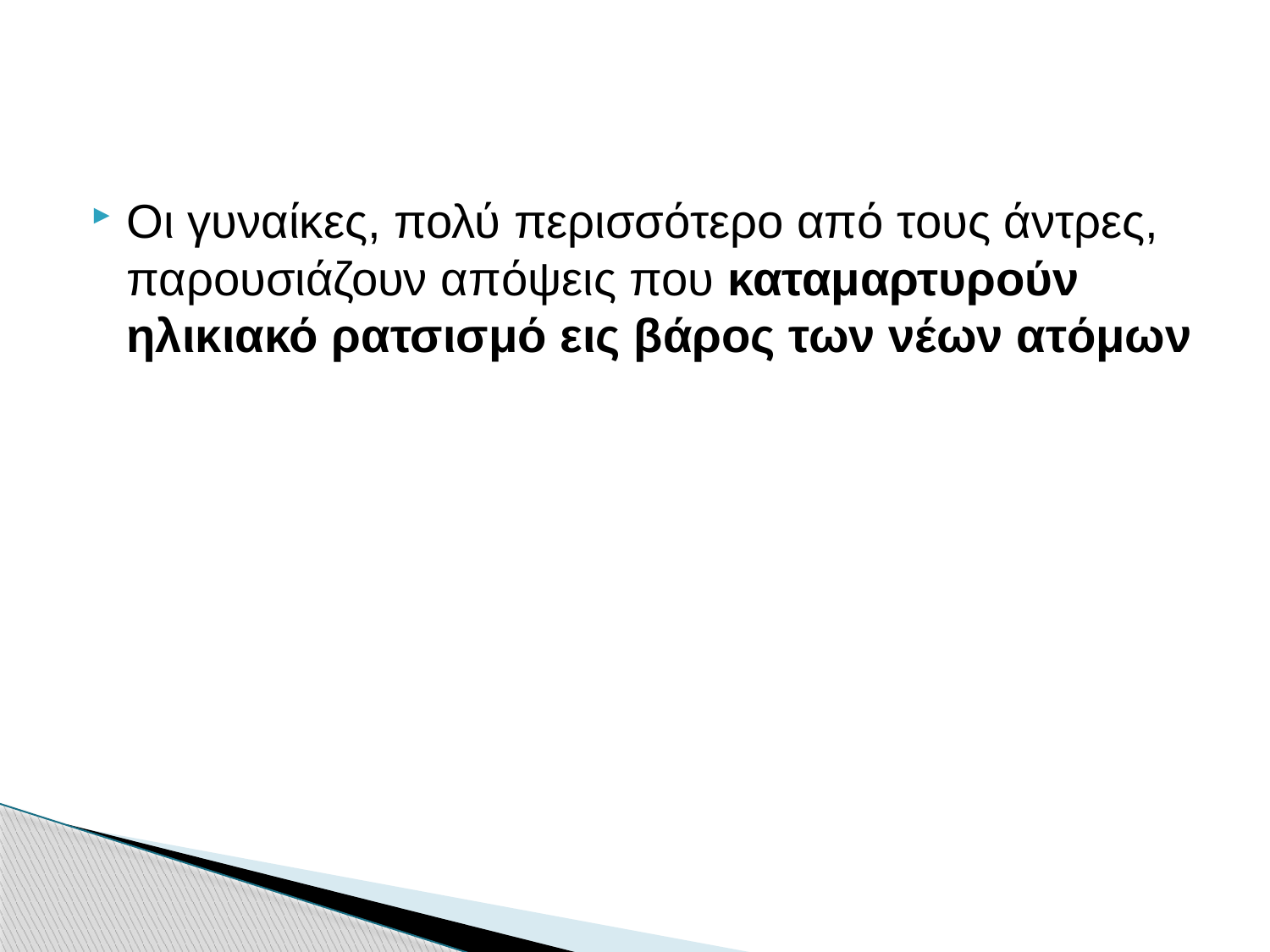

#

Οι γυναίκες, πολύ περισσότερο από τους άντρες,  παρουσιάζουν απόψεις που καταμαρτυρούν ηλικιακό ρατσισμό εις βάρος των νέων ατόμων